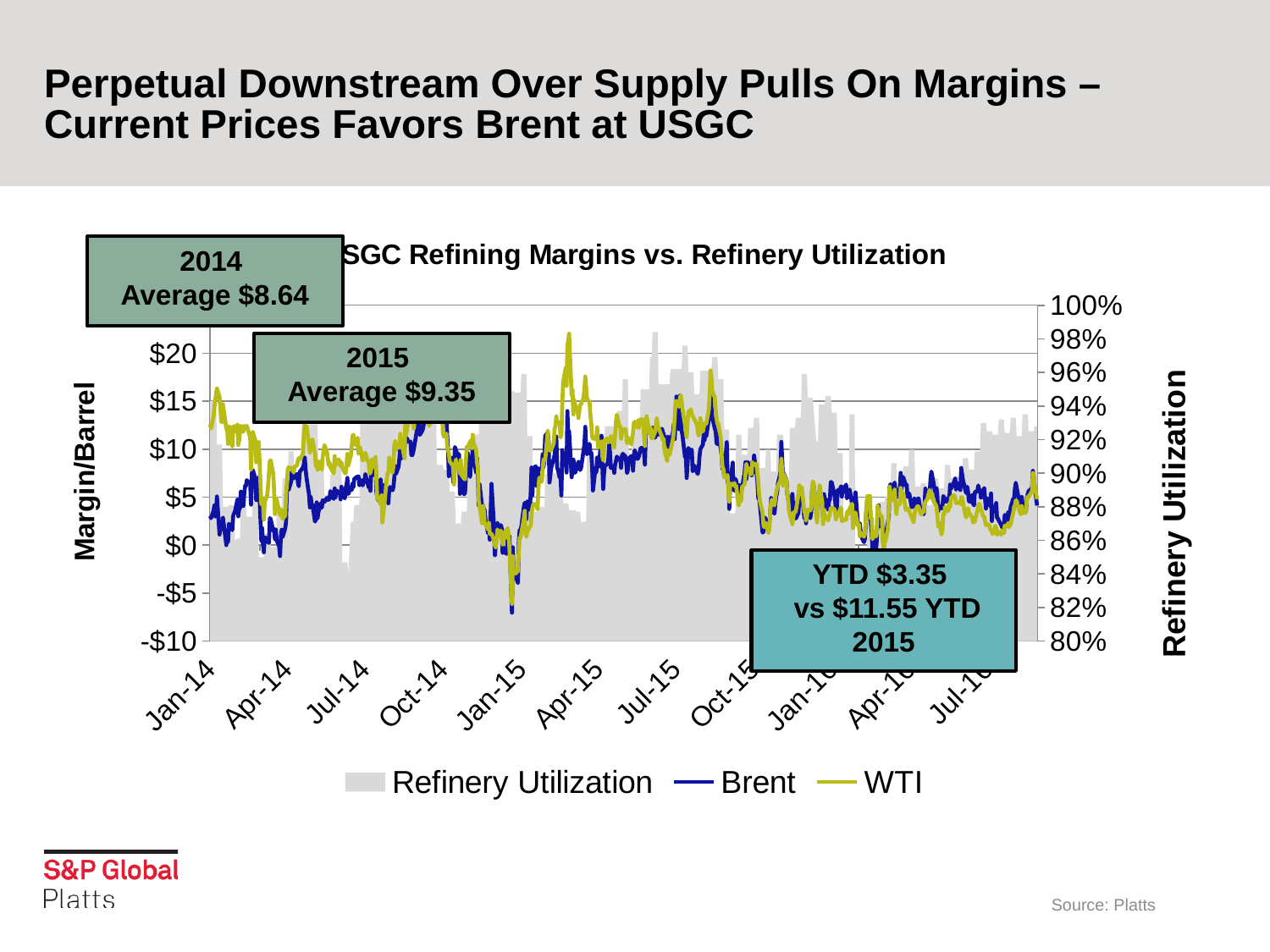

# Perpetual Downstream Over Supply Pulls On Margins – Current Prices Favors Brent at USGC

### Chart: USGC Refining Margins vs. Refinery Utilization

| Category | Refinery Utilization | Brent | WTI |
|---|---|---|---|
| 41641 | 0.943 | 3.03 | 12.61 |
| 41642 | 0.943 | 2.805 | 12.16 |
| 41645 | 0.943 | 3.57 | 13.38 |
| 41646 | 0.943 | 4.135 | 14.4 |
| 41647 | 0.943 | 2.985 | 14.98 |
| 41648 | 0.943 | 3.5 | 15.81 |
| 41649 | 0.917 | 5.07 | 16.35 |
| 41652 | 0.917 | 1.095 | 15.4 |
| 41653 | 0.917 | 1.89 | 14.29 |
| 41654 | 0.917 | 1.595 | 12.87 |
| 41655 | 0.917 | 1.855 | 12.82 |
| 41656 | 0.88 | 2.845 | 14.69 |
| 41660 | 0.88 | 0.0 | 12.11 |
| 41661 | 0.88 | 1.08 | 12.12 |
| 41662 | 0.88 | 0.345 | 10.55 |
| 41663 | 0.881 | 2.22 | 12.36 |
| 41666 | 0.881 | 1.81 | 12.21 |
| 41667 | 0.881 | 1.555 | 10.3 |
| 41668 | 0.881 | 3.025 | 12.12 |
| 41669 | 0.881 | 3.295 | 12.42 |
| 41670 | 0.86 | 3.465 | 11.79 |
| 41673 | 0.861 | 4.74 | 12.57 |
| 41674 | 0.861 | 2.995 | 10.44 |
| 41675 | 0.861 | 3.76 | 10.89 |
| 41676 | 0.861 | 3.83 | 11.71 |
| 41677 | 0.88 | 5.575 | 12.43 |
| 41680 | 0.88 | 4.085 | 11.81 |
| 41681 | 0.88 | 5.345 | 12.44 |
| 41682 | 0.88 | 6.18 | 12.32 |
| 41683 | 0.88 | 6.165 | 12.19 |
| 41684 | 0.874 | 6.775 | 12.44 |
| 41688 | 0.874 | 6.395 | 11.21 |
| 41689 | 0.874 | 4.215 | 7.9 |
| 41690 | 0.874 | 7.55 | 11.3 |
| 41691 | 0.883 | 7.83 | 11.81 |
| 41694 | 0.883 | 6.93 | 10.9 |
| 41695 | 0.883 | 4.69 | 8.64 |
| 41696 | 0.883 | 6.18 | 10.29 |
| 41697 | 0.883 | 5.435 | 9.02 |
| 41698 | 0.85 | 7.055 | 10.74 |
| 41701 | 0.85 | 0.465 | 4.28 |
| 41702 | 0.85 | 1.77 | 4.93 |
| 41703 | 0.85 | 0.055 | 4.33 |
| 41704 | 0.85 | -0.755 | 2.66 |
| 41705 | 0.864 | 0.81 | 4.49 |
| 41708 | 0.864 | 0.655 | 5.2 |
| 41709 | 0.864 | 0.255 | 6.31 |
| 41710 | 0.864 | 0.245 | 7.52 |
| 41711 | 0.864 | 2.815 | 8.77 |
| 41712 | 0.856 | 2.695 | 8.84 |
| 41715 | 0.856 | 1.46 | 7.41 |
| 41716 | 0.856 | 1.68 | 5.71 |
| 41717 | 0.856 | 0.62 | 3.23 |
| 41718 | 0.856 | 1.625 | 4.93 |
| 41719 | 0.88 | 0.485 | 4.73 |
| 41722 | 0.88 | -0.155 | 3.55 |
| 41723 | 0.88 | -1.15 | 3.13 |
| 41724 | 0.88 | 0.965 | 3.47 |
| 41725 | 0.88 | 1.605 | 3.68 |
| 41726 | 0.897 | 0.835 | 2.72 |
| 41729 | 0.897 | 1.735 | 3.08 |
| 41730 | 0.897 | 2.385 | 5.33 |
| 41731 | 0.897 | 5.915 | 6.32 |
| 41732 | 0.897 | 6.495 | 7.88 |
| 41733 | 0.913 | 5.75 | 8.14 |
| 41736 | 0.913 | 6.62 | 7.87 |
| 41737 | 0.913 | 7.895 | 8.07 |
| 41738 | 0.913 | 7.075 | 7.87 |
| 41739 | 0.913 | 6.955 | 7.56 |
| 41740 | 0.899 | 7.315 | 8.15 |
| 41743 | 0.899 | 7.4 | 8.34 |
| 41744 | 0.899 | 6.505 | 8.83 |
| 41745 | 0.899 | 6.135 | 9.07 |
| 41746 | 0.899 | 7.61 | 8.94 |
| 41750 | 0.941 | 8.1 | 9.55 |
| 41751 | 0.941 | 8.475 | 11.82 |
| 41752 | 0.941 | 9.125 | 12.62 |
| 41753 | 0.941 | 7.875 | 12.28 |
| 41754 | 0.929 | 7.05 | 12.39 |
| 41757 | 0.929 | 5.27 | 10.5 |
| 41758 | 0.929 | 3.93 | 9.66 |
| 41759 | 0.929 | 5.025 | 10.55 |
| 41760 | 0.929 | 4.265 | 9.95 |
| 41761 | 0.929 | 4.245 | 11.0 |
| 41764 | 0.929 | 2.455 | 9.55 |
| 41765 | 0.929 | 2.64 | 8.25 |
| 41766 | 0.929 | 4.45 | 8.76 |
| 41767 | 0.929 | 2.825 | 7.86 |
| 41768 | 0.906 | 3.45 | 8.54 |
| 41771 | 0.906 | 4.385 | 8.76 |
| 41772 | 0.906 | 3.895 | 7.89 |
| 41773 | 0.906 | 4.68 | 9.23 |
| 41774 | 0.906 | 4.63 | 9.77 |
| 41775 | 0.887 | 4.5 | 10.43 |
| 41778 | 0.887 | 4.93 | 9.71 |
| 41779 | 0.887 | 4.74 | 9.02 |
| 41780 | 0.887 | 4.71 | 8.34 |
| 41781 | 0.887 | 4.83 | 8.61 |
| 41782 | 0.899 | 5.63 | 8.13 |
| 41786 | 0.899 | 4.815 | 7.47 |
| 41787 | 0.899 | 5.915 | 9.29 |
| 41788 | 0.899 | 4.98 | 8.31 |
| 41789 | 0.9079999999999999 | 5.705 | 8.84 |
| 41792 | 0.9079999999999999 | 5.41 | 8.9 |
| 41793 | 0.9079999999999999 | 5.595 | 8.42 |
| 41794 | 0.9079999999999999 | 4.775 | 8.25 |
| 41795 | 0.9079999999999999 | 6.085 | 8.62 |
| 41796 | 0.847 | 5.32 | 8.06 |
| 41799 | 0.847 | 4.875 | 7.54 |
| 41800 | 0.847 | 5.965 | 7.46 |
| 41801 | 0.847 | 6.27 | 8.37 |
| 41802 | 0.847 | 7.01 | 9.51 |
| 41803 | 0.84 | 5.325 | 8.28 |
| 41806 | 0.871 | 6.04 | 9.31 |
| 41807 | 0.871 | 5.735 | 10.19 |
| 41808 | 0.871 | 6.46 | 11.36 |
| 41809 | 0.871 | 6.025 | 11.52 |
| 41810 | 0.881 | 6.9 | 10.68 |
| 41813 | 0.881 | 7.115 | 10.35 |
| 41814 | 0.881 | 7.12 | 11.17 |
| 41815 | 0.881 | 7.155 | 9.56 |
| 41816 | 0.881 | 6.26 | 9.94 |
| 41817 | 0.93 | 6.835 | 10.17 |
| 41820 | 0.93 | 6.22 | 8.82 |
| 41821 | 0.93 | 6.82 | 8.95 |
| 41822 | 0.93 | 6.555 | 9.12 |
| 41823 | 0.93 | 7.41 | 9.62 |
| 41827 | 0.945 | 6.0 | 8.52 |
| 41828 | 0.945 | 6.22 | 7.47 |
| 41829 | 0.945 | 5.655 | 7.55 |
| 41830 | 0.945 | 8.035 | 7.98 |
| 41831 | 0.949 | 7.27 | 8.96 |
| 41834 | 0.949 | 7.4 | 8.1 |
| 41835 | 0.949 | 8.875 | 9.19 |
| 41836 | 0.949 | 5.585 | 6.8 |
| 41837 | 0.949 | 4.955 | 4.8 |
| 41838 | 0.948 | 4.67 | 5.0 |
| 41841 | 0.948 | 6.84 | 4.25 |
| 41842 | 0.948 | 5.935 | 5.19 |
| 41843 | 0.948 | 5.49 | 2.35 |
| 41844 | 0.948 | 5.6 | 3.06 |
| 41845 | 0.946 | 6.26 | 3.98 |
| 41848 | 0.946 | 5.24 | 6.78 |
| 41849 | 0.946 | 4.83 | 7.45 |
| 41850 | 0.946 | 4.36 | 7.54 |
| 41851 | 0.946 | 5.695 | 9.13 |
| 41852 | 0.939 | 6.06 | 8.58 |
| 41855 | 0.939 | 5.72 | 7.54 |
| 41856 | 0.939 | 6.055 | 8.29 |
| 41857 | 0.939 | 6.995 | 10.4 |
| 41858 | 0.939 | 8.23 | 10.85 |
| 41859 | 0.944 | 7.435 | 9.91 |
| 41862 | 0.944 | 8.175 | 10.46 |
| 41863 | 0.944 | 9.005 | 10.16 |
| 41864 | 0.944 | 10.395 | 11.6 |
| 41865 | 0.944 | 9.045 | 10.76 |
| 41866 | 0.969 | 9.975 | 10.45 |
| 41869 | 0.969 | 10.065 | 9.05 |
| 41870 | 0.969 | 11.57 | 13.37 |
| 41871 | 0.969 | 10.695 | 11.52 |
| 41872 | 0.969 | 11.14 | 12.19 |
| 41873 | 0.962 | 10.805 | 12.64 |
| 41876 | 0.962 | 10.785 | 13.45 |
| 41877 | 0.962 | 9.4 | 13.51 |
| 41878 | 0.962 | 9.355 | 13.05 |
| 41879 | 0.962 | 9.64 | 12.77 |
| 41880 | 0.956 | 10.075 | 12.15 |
| 41884 | 0.956 | 12.215 | 16.219999 |
| 41885 | 0.956 | 14.415 | 16.860001 |
| 41886 | 0.956 | 13.175 | 16.75 |
| 41887 | 0.95 | 11.485 | 14.45 |
| 41890 | 0.95 | 11.96 | 14.27 |
| 41891 | 0.95 | 12.31 | 14.99 |
| 41892 | 0.95 | 12.8 | 14.64 |
| 41893 | 0.95 | 13.165 | 13.63 |
| 41894 | 0.93 | 12.87 | 14.12 |
| 41897 | 0.93 | 13.17 | 13.75 |
| 41898 | 0.93 | 12.575 | 12.44 |
| 41899 | 0.93 | 14.07 | 14.81 |
| 41900 | 0.93 | 13.825 | 14.61 |
| 41901 | 0.934 | 14.455 | 15.78 |
| 41904 | 0.934 | 15.805 | 16.66 |
| 41905 | 0.934 | 16.495001 | 16.34 |
| 41906 | 0.934 | 17.245001 | 14.93 |
| 41907 | 0.905 | 16.635 | 14.87 |
| 41908 | 0.905 | 15.31 | 13.97 |
| 41911 | 0.905 | 15.86 | 14.0 |
| 41912 | 0.905 | 13.59 | 13.88 |
| 41913 | 0.905 | 13.625 | 14.39 |
| 41914 | 0.905 | 14.935 | 11.69 |
| 41915 | 0.902 | 13.31 | 11.32 |
| 41918 | 0.902 | 14.04 | 11.63 |
| 41919 | 0.902 | 11.46 | 10.42 |
| 41920 | 0.902 | 10.14 | 9.91 |
| 41921 | 0.902 | 7.19 | 9.58 |
| 41922 | 0.889 | 8.785 | 8.74 |
| 41925 | 0.889 | 9.125 | 8.35 |
| 41926 | 0.889 | 6.535 | 8.19 |
| 41927 | 0.889 | 6.665 | 6.32 |
| 41928 | 0.889 | 10.225 | 7.71 |
| 41929 | 0.87 | 9.955 | 8.92 |
| 41932 | 0.87 | 9.275 | 7.87 |
| 41933 | 0.87 | 9.48 | 8.41 |
| 41934 | 0.87 | 5.335 | 7.48 |
| 41935 | 0.87 | 8.405 | 8.88 |
| 41936 | 0.877 | 5.94 | 7.29 |
| 41939 | 0.877 | 5.295 | 6.93 |
| 41940 | 0.877 | 5.43 | 6.85 |
| 41941 | 0.877 | 7.125 | 8.9 |
| 41942 | 0.877 | 8.48 | 10.25 |
| 41943 | 0.897 | 9.625 | 10.22 |
| 41946 | 0.897 | 7.135 | 10.76 |
| 41947 | 0.897 | 8.75 | 10.93 |
| 41948 | 0.897 | 8.83 | 10.11 |
| 41949 | 0.897 | 10.31 | 11.5 |
| 41950 | 0.923 | 8.975 | 10.62 |
| 41953 | 0.923 | 7.575 | 9.9 |
| 41954 | 0.923 | 9.09 | 8.61 |
| 41955 | 0.923 | 7.445 | 8.09 |
| 41956 | 0.923 | 4.14 | 4.7 |
| 41957 | 0.939 | 6.33 | 4.03 |
| 41960 | 0.939 | 3.995 | 2.28 |
| 41961 | 0.939 | 4.115 | 4.07 |
| 41962 | 0.939 | 3.775 | 3.59 |
| 41963 | 0.939 | 3.625 | 2.27 |
| 41964 | 0.938 | 2.595 | 2.15 |
| 41967 | 0.938 | 1.22 | 1.63 |
| 41968 | 0.938 | 1.78 | 2.32 |
| 41969 | 0.938 | 0.56 | 1.18 |
| 41971 | 0.958 | 6.39 | 1.19 |
| 41974 | 0.958 | 1.855 | 0.5 |
| 41975 | 0.958 | -1.055 | -0.03 |
| 41976 | 0.958 | -0.075 | -0.25 |
| 41977 | 0.958 | 1.7 | 0.54 |
| 41978 | 0.948 | 2.315 | 1.62 |
| 41981 | 0.948 | 1.3 | 0.88 |
| 41982 | 0.948 | 2.09 | 1.52 |
| 41983 | 0.948 | 1.72 | 0.95 |
| 41984 | 0.948 | -0.805 | 0.06 |
| 41985 | 0.953 | -0.235 | 0.8 |
| 41988 | 0.953 | -0.89 | 1.62 |
| 41989 | 0.953 | -0.89 | 0.76 |
| 41990 | 0.953 | 0.725 | 1.75 |
| 41991 | 0.953 | -0.29 | 1.13 |
| 41992 | 0.949 | 0.94 | -0.3 |
| 41995 | 0.949 | -7.05 | -6.14 |
| 41996 | 0.949 | -0.225 | -1.17 |
| 41997 | 0.949 | -3.15 | -2.97 |
| 41999 | 0.948 | -3.15 | -2.97 |
| 42002 | 0.948 | -3.96 | -2.72 |
| 42003 | 0.948 | 0.3 | -0.57 |
| 42004 | 0.948 | 1.555 | 0.76 |
| 42005 | 0.948 | 1.555 | 0.76 |
| 42006 | 0.959 | 1.96 | 1.25 |
| 42009 | 0.959 | 4.01 | 2.77 |
| 42010 | 0.959 | 4.425 | 3.57 |
| 42011 | 0.959 | 3.28 | 1.23 |
| 42012 | 0.959 | 2.69 | 0.87 |
| 42013 | 0.922 | 4.575 | 1.37 |
| 42016 | 0.922 | 3.695 | 1.92 |
| 42017 | 0.922 | 5.43 | 1.96 |
| 42018 | 0.922 | 8.09 | 3.22 |
| 42019 | 0.922 | 5.18 | 3.87 |
| 42020 | 0.877 | 8.005 | 4.27 |
| 42023 | 0.877 | 8.225 | 4.27 |
| 42024 | 0.877 | 6.165 | 4.08 |
| 42025 | 0.877 | 6.525 | 3.72 |
| 42026 | 0.877 | 8.01 | 5.87 |
| 42027 | 0.88 | 7.9 | 7.02 |
| 42030 | 0.88 | 7.96 | 6.6 |
| 42031 | 0.88 | 9.465 | 7.86 |
| 42032 | 0.88 | 8.15 | 8.93 |
| 42033 | 0.88 | 8.86 | 8.85 |
| 42034 | 0.899 | 11.375 | 8.84 |
| 42037 | 0.899 | 11.755 | 11.9 |
| 42038 | 0.899 | 10.81 | 10.17 |
| 42039 | 0.899 | 6.535 | 9.92 |
| 42040 | 0.899 | 7.29 | 9.84 |
| 42041 | 0.9 | 8.055 | 9.93 |
| 42044 | 0.9 | 9.01 | 10.61 |
| 42045 | 0.9 | 9.405 | 12.16 |
| 42046 | 0.9 | 10.32 | 12.44 |
| 42047 | 0.9 | 11.315 | 13.42 |
| 42048 | 0.899 | 8.145 | 12.77 |
| 42051 | 0.899 | 7.05 | 12.77 |
| 42052 | 0.899 | 7.025 | 11.22 |
| 42053 | 0.899 | 5.17 | 11.5 |
| 42054 | 0.899 | 9.91 | 14.55 |
| 42055 | 0.882 | 9.04 | 16.950001 |
| 42058 | 0.882 | 9.585 | 18.469999 |
| 42059 | 0.882 | 7.565 | 16.59 |
| 42060 | 0.882 | 13.975 | 20.719999 |
| 42061 | 0.882 | 11.48 | 21.33 |
| 42062 | 0.878 | 11.86 | 22.040001 |
| 42065 | 0.878 | 7.075 | 15.65 |
| 42066 | 0.878 | 7.9 | 16.190001 |
| 42067 | 0.878 | 8.915 | 13.62 |
| 42068 | 0.878 | 8.365 | 15.12 |
| 42069 | 0.878 | 7.535 | 14.64 |
| 42072 | 0.877 | 8.265 | 14.01 |
| 42073 | 0.877 | 8.69 | 13.24 |
| 42074 | 0.877 | 8.405 | 13.99 |
| 42075 | 0.877 | 7.825 | 14.61 |
| 42076 | 0.871 | 8.025 | 14.69 |
| 42079 | 0.871 | 9.865 | 15.36 |
| 42080 | 0.871 | 10.54 | 16.360001 |
| 42081 | 0.871 | 12.33 | 17.57 |
| 42082 | 0.871 | 10.125 | 16.41 |
| 42083 | 0.91 | 9.465 | 15.24 |
| 42086 | 0.91 | 10.56 | 14.91 |
| 42087 | 0.91 | 9.45 | 13.55 |
| 42088 | 0.91 | 9.705 | 12.69 |
| 42089 | 0.91 | 8.25 | 11.31 |
| 42090 | 0.91 | 5.695 | 11.1 |
| 42093 | 0.91 | 8.085 | 11.09 |
| 42094 | 0.91 | 7.615 | 11.23 |
| 42095 | 0.91 | 9.12 | 12.28 |
| 42096 | 0.91 | 8.2 | 10.21 |
| 42097 | 0.91 | 8.2 | 10.21 |
| 42100 | 0.91 | 11.4 | 10.83 |
| 42101 | 0.91 | 8.275 | 9.27 |
| 42102 | 0.91 | 5.855 | 8.86 |
| 42103 | 0.91 | 7.5 | 10.15 |
| 42104 | 0.928 | 8.305 | 11.03 |
| 42107 | 0.928 | 8.41 | 11.1 |
| 42108 | 0.928 | 8.98 | 10.71 |
| 42109 | 0.928 | 10.47 | 10.93 |
| 42110 | 0.928 | 9.68 | 11.02 |
| 42111 | 0.928 | 8.045 | 11.37 |
| 42114 | 0.928 | 8.19 | 10.48 |
| 42115 | 0.922 | 7.53 | 10.15 |
| 42116 | 0.922 | 8.405 | 11.45 |
| 42117 | 0.922 | 8.775 | 12.93 |
| 42118 | 0.937 | 9.225 | 13.59 |
| 42121 | 0.937 | 8.89 | 12.39 |
| 42122 | 0.937 | 9.07 | 12.41 |
| 42123 | 0.937 | 8.06 | 11.09 |
| 42124 | 0.937 | 9.32 | 11.63 |
| 42125 | 0.956 | 9.52 | 12.06 |
| 42128 | 0.956 | 9.26 | 12.09 |
| 42129 | 0.956 | 8.675 | 11.69 |
| 42130 | 0.956 | 7.51 | 10.65 |
| 42131 | 0.956 | 7.84 | 11.21 |
| 42132 | 0.912 | 8.995 | 11.09 |
| 42135 | 0.912 | 9.275 | 10.49 |
| 42136 | 0.924 | 8.915 | 11.23 |
| 42137 | 0.924 | 7.76 | 11.75 |
| 42138 | 0.924 | 9.25 | 12.7 |
| 42139 | 0.931 | 9.9 | 12.86 |
| 42142 | 0.931 | 8.99 | 12.27 |
| 42143 | 0.931 | 9.035 | 12.99 |
| 42144 | 0.931 | 9.31 | 12.25 |
| 42145 | 0.931 | 9.66 | 13.06 |
| 42146 | 0.95 | 10.13 | 13.1 |
| 42149 | 0.95 | 10.13 | 13.1 |
| 42150 | 0.95 | 9.625 | 11.38 |
| 42151 | 0.95 | 8.395 | 10.33 |
| 42152 | 0.95 | 11.405 | 12.13 |
| 42153 | 0.95 | 12.48 | 13.43 |
| 42156 | 0.95 | 11.75 | 11.99 |
| 42157 | 0.969 | 11.78 | 11.6 |
| 42158 | 0.969 | 11.735 | 12.2 |
| 42159 | 0.969 | 11.255 | 11.13 |
| 42160 | 0.984 | 12.27 | 11.13 |
| 42163 | 0.984 | 11.195 | 11.82 |
| 42164 | 0.984 | 11.56 | 12.57 |
| 42165 | 0.984 | 12.89 | 13.2 |
| 42166 | 0.984 | 11.935 | 12.43 |
| 42167 | 0.953 | 11.52 | 12.25 |
| 42170 | 0.953 | 11.88 | 11.53 |
| 42171 | 0.953 | 12.135 | 11.33 |
| 42172 | 0.953 | 11.78 | 10.95 |
| 42173 | 0.953 | 11.6 | 11.09 |
| 42174 | 0.953 | 11.14 | 9.89 |
| 42177 | 0.953 | 10.485 | 8.76 |
| 42178 | 0.953 | 11.295 | 9.86 |
| 42179 | 0.953 | 10.095 | 9.6 |
| 42180 | 0.953 | 10.475 | 9.41 |
| 42181 | 0.962 | 10.88 | 9.87 |
| 42184 | 0.962 | 11.775 | 11.09 |
| 42185 | 0.962 | 12.64 | 12.02 |
| 42186 | 0.962 | 11.05 | 13.47 |
| 42187 | 0.962 | 13.08 | 15.02 |
| 42188 | 0.962 | 15.485 | 15.02 |
| 42191 | 0.962 | 12.085 | 14.41 |
| 42192 | 0.962 | 15.59 | 15.29 |
| 42193 | 0.962 | 13.665 | 15.65 |
| 42194 | 0.962 | 11.945 | 15.09 |
| 42195 | 0.976 | 11.485 | 14.22 |
| 42198 | 0.976 | 9.17 | 12.54 |
| 42199 | 0.976 | 9.335 | 11.82 |
| 42200 | 0.976 | 7.0 | 11.27 |
| 42201 | 0.976 | 8.425 | 12.87 |
| 42202 | 0.96 | 10.125 | 13.88 |
| 42205 | 0.96 | 9.68 | 14.14 |
| 42206 | 0.96 | 9.96 | 13.6 |
| 42207 | 0.96 | 7.705 | 13.47 |
| 42208 | 0.96 | 7.845 | 13.28 |
| 42209 | 0.947 | 8.305 | 13.11 |
| 42212 | 0.947 | 7.61 | 12.56 |
| 42213 | 0.947 | 7.415 | 11.93 |
| 42214 | 0.947 | 7.95 | 11.42 |
| 42215 | 0.947 | 9.255 | 11.98 |
| 42216 | 0.961 | 10.0 | 13.24 |
| 42219 | 0.961 | 10.475 | 11.83 |
| 42220 | 0.961 | 11.63 | 12.31 |
| 42221 | 0.961 | 10.94 | 12.56 |
| 42222 | 0.961 | 12.08 | 12.7 |
| 42223 | 0.961 | 11.385 | 12.66 |
| 42226 | 0.961 | 13.145 | 14.15 |
| 42227 | 0.961 | 14.225 | 15.82 |
| 42228 | 0.961 | 15.96 | 18.209999 |
| 42229 | 0.961 | 14.405 | 17.49 |
| 42230 | 0.969 | 13.34 | 16.09 |
| 42233 | 0.969 | 12.135 | 15.34 |
| 42234 | 0.969 | 11.865 | 14.01 |
| 42235 | 0.969 | 10.645 | 13.23 |
| 42236 | 0.969 | 10.52 | 12.61 |
| 42237 | 0.956 | 11.57 | 12.72 |
| 42240 | 0.956 | 10.015 | 11.2 |
| 42241 | 0.956 | 9.31 | 9.34 |
| 42242 | 0.956 | 7.925 | 8.17 |
| 42243 | 0.956 | 8.185 | 7.96 |
| 42244 | 0.926 | 7.15 | 7.09 |
| 42247 | 0.926 | 10.73 | 7.32 |
| 42248 | 0.926 | 6.53 | 7.26 |
| 42249 | 0.926 | 6.925 | 5.35 |
| 42250 | 0.926 | 3.78 | 4.53 |
| 42251 | 0.876 | 6.515 | 6.39 |
| 42254 | 0.876 | 8.605 | 6.39 |
| 42255 | 0.876 | 5.8 | 6.25 |
| 42256 | 0.876 | 5.67 | 6.48 |
| 42257 | 0.876 | 6.915 | 6.07 |
| 42258 | 0.923 | 6.705 | 6.21 |
| 42261 | 0.923 | 4.965 | 4.17 |
| 42262 | 0.923 | 6.235 | 4.97 |
| 42263 | 0.923 | 5.01 | 4.5 |
| 42264 | 0.923 | 5.67 | 4.66 |
| 42265 | 0.911 | 6.045 | 6.07 |
| 42268 | 0.911 | 7.55 | 6.33 |
| 42269 | 0.911 | 8.65 | 7.42 |
| 42270 | 0.911 | 6.88 | 8.44 |
| 42271 | 0.911 | 7.785 | 7.87 |
| 42272 | 0.927 | 8.655 | 8.07 |
| 42275 | 0.927 | 7.755 | 7.37 |
| 42276 | 0.927 | 7.275 | 7.45 |
| 42277 | 0.927 | 8.625 | 8.64 |
| 42278 | 0.927 | 7.57 | 8.41 |
| 42279 | 0.933 | 9.34 | 8.33 |
| 42282 | 0.933 | 7.4 | 8.5 |
| 42283 | 0.933 | 6.64 | 7.46 |
| 42284 | 0.933 | 4.86 | 6.58 |
| 42285 | 0.933 | 4.92 | 5.31 |
| 42286 | 0.903 | 4.08 | 4.54 |
| 42289 | 0.903 | 1.32 | 3.39 |
| 42290 | 0.903 | 1.325 | 2.11 |
| 42291 | 0.903 | 1.99 | 1.85 |
| 42292 | 0.903 | 2.86 | 2.31 |
| 42293 | 0.914 | 2.505 | 2.31 |
| 42296 | 0.914 | 2.03 | 1.25 |
| 42297 | 0.914 | 2.315 | 1.64 |
| 42298 | 0.914 | 3.225 | 3.44 |
| 42299 | 0.901 | 4.915 | 4.47 |
| 42300 | 0.901 | 4.16 | 4.73 |
| 42303 | 0.901 | 3.265 | 4.14 |
| 42304 | 0.901 | 4.3 | 4.98 |
| 42305 | 0.901 | 5.08 | 5.5 |
| 42306 | 0.923 | 5.425 | 5.92 |
| 42307 | 0.923 | 6.415 | 6.19 |
| 42310 | 0.923 | 7.555 | 6.77 |
| 42311 | 0.923 | 10.76 | 9.0 |
| 42312 | 0.923 | 8.835 | 7.7 |
| 42313 | 0.923 | 6.37 | 6.18 |
| 42314 | 0.911 | 7.45 | 7.37 |
| 42317 | 0.895 | 6.79 | 6.7 |
| 42318 | 0.895 | 5.345 | 5.36 |
| 42319 | 0.895 | 4.89 | 4.78 |
| 42320 | 0.895 | 4.005 | 3.6 |
| 42321 | 0.927 | 3.41 | 3.16 |
| 42324 | 0.927 | 5.335 | 2.16 |
| 42325 | 0.927 | 3.685 | 2.89 |
| 42326 | 0.927 | 4.425 | 3.46 |
| 42327 | 0.927 | 3.47 | 3.38 |
| 42328 | 0.933 | 2.77 | 3.54 |
| 42331 | 0.933 | 3.32 | 5.2 |
| 42332 | 0.933 | 4.76 | 6.27 |
| 42333 | 0.933 | 5.565 | 6.04 |
| 42334 | 0.933 | 5.545 | 6.03 |
| 42335 | 0.959 | 5.615 | 6.03 |
| 42338 | 0.959 | 2.81 | 3.43 |
| 42339 | 0.959 | 3.355 | 3.34 |
| 42340 | 0.959 | 2.27 | 2.56 |
| 42341 | 0.959 | 3.645 | 2.99 |
| 42342 | 0.945 | 3.325 | 3.66 |
| 42345 | 0.945 | 2.8 | 3.6 |
| 42346 | 0.945 | 3.41 | 3.89 |
| 42347 | 0.945 | 5.54 | 5.74 |
| 42348 | 0.945 | 6.275 | 6.65 |
| 42349 | 0.937 | 6.195 | 6.39 |
| 42352 | 0.919 | 3.895 | 2.97 |
| 42353 | 0.919 | 3.02 | 2.36 |
| 42354 | 0.919 | 4.1 | 4.21 |
| 42355 | 0.941 | 4.54 | 5.27 |
| 42356 | 0.941 | 4.735 | 6.21 |
| 42359 | 0.941 | 4.565 | 4.47 |
| 42360 | 0.941 | 2.87 | 2.18 |
| 42361 | 0.941 | 5.32 | 3.67 |
| 42362 | 0.941 | 4.82 | 2.99 |
| 42363 | 0.946 | 4.82 | 2.99 |
| 42366 | 0.946 | 3.67 | 2.58 |
| 42367 | 0.946 | 4.72 | 2.99 |
| 42368 | 0.946 | 4.725 | 3.32 |
| 42369 | 0.946 | 6.565 | 3.88 |
| 42370 | 0.936 | 6.565 | 3.88 |
| 42373 | 0.936 | 5.4 | 3.79 |
| 42374 | 0.936 | 4.785 | 3.53 |
| 42375 | 0.936 | 3.71 | 2.67 |
| 42376 | 0.936 | 3.665 | 3.24 |
| 42377 | 0.912 | 5.705 | 3.0 |
| 42380 | 0.912 | 5.825 | 3.72 |
| 42381 | 0.912 | 6.14 | 3.89 |
| 42382 | 0.912 | 5.05 | 2.47 |
| 42383 | 0.912 | 6.055 | 2.53 |
| 42384 | 0.874 | 5.515 | 2.64 |
| 42387 | 0.874 | 6.315 | 2.64 |
| 42388 | 0.874 | 4.875 | 3.39 |
| 42389 | 0.874 | 5.255 | 3.56 |
| 42390 | 0.874 | 5.395 | 3.22 |
| 42391 | 0.935 | 5.805 | 3.79 |
| 42394 | 0.935 | 4.39 | 4.31 |
| 42395 | 0.935 | 3.425 | 1.77 |
| 42396 | 0.935 | 3.845 | 2.18 |
| 42397 | 0.935 | 4.32 | 2.61 |
| 42398 | 0.831 | 5.49 | 3.4 |
| 42401 | 0.831 | 2.09 | 2.0 |
| 42402 | 0.831 | 2.24 | 2.19 |
| 42403 | 0.831 | 2.25 | 0.92 |
| 42404 | 0.831 | 1.455 | 1.34 |
| 42405 | 0.847 | 0.845 | 1.21 |
| 42408 | 0.847 | 0.3 | 0.88 |
| 42409 | 0.847 | 0.645 | 1.15 |
| 42410 | 0.847 | 2.295 | 2.43 |
| 42411 | 0.847 | 4.195 | 4.39 |
| 42412 | 0.878 | 4.33 | 5.11 |
| 42415 | 0.878 | 3.37 | 5.11 |
| 42416 | 0.878 | 2.245 | 2.77 |
| 42417 | 0.878 | 1.355 | 2.78 |
| 42418 | 0.878 | -0.515 | 0.65 |
| 42419 | 0.863 | 0.985 | 1.45 |
| 42422 | 0.863 | -0.545 | 0.89 |
| 42423 | 0.863 | 0.47 | 1.2 |
| 42424 | 0.863 | 3.775 | 4.12 |
| 42425 | 0.863 | 4.16 | 3.75 |
| 42426 | 0.883 | 1.935 | 3.25 |
| 42429 | 0.883 | 2.645 | 2.97 |
| 42430 | 0.883 | 1.075 | 0.5 |
| 42431 | 0.883 | -0.39 | -0.49 |
| 42432 | 0.883 | 0.66 | 0.26 |
| 42433 | 0.886 | 0.775 | 0.38 |
| 42436 | 0.886 | 2.405 | 1.67 |
| 42437 | 0.886 | 2.985 | 3.97 |
| 42438 | 0.886 | 6.06 | 6.1 |
| 42439 | 0.886 | 6.35 | 5.41 |
| 42440 | 0.906 | 5.53 | 4.61 |
| 42443 | 0.906 | 6.315 | 5.36 |
| 42444 | 0.906 | 6.515 | 5.79 |
| 42445 | 0.906 | 5.67 | 4.2 |
| 42446 | 0.906 | 4.99 | 3.23 |
| 42447 | 0.884 | 4.985 | 4.16 |
| 42450 | 0.884 | 5.995 | 4.3 |
| 42451 | 0.884 | 7.54 | 5.96 |
| 42452 | 0.884 | 5.865 | 5.05 |
| 42453 | 0.884 | 7.095 | 5.4 |
| 42454 | 0.904 | 7.095 | 5.4 |
| 42457 | 0.904 | 6.205 | 3.65 |
| 42458 | 0.904 | 6.315 | 3.89 |
| 42459 | 0.904 | 5.03 | 3.69 |
| 42460 | 0.904 | 5.12 | 3.82 |
| 42461 | 0.914 | 5.39 | 3.54 |
| 42464 | 0.914 | 3.945 | 2.85 |
| 42465 | 0.914 | 4.16 | 2.69 |
| 42466 | 0.914 | 3.965 | 2.37 |
| 42467 | 0.914 | 4.845 | 3.02 |
| 42468 | 0.892 | 4.27 | 3.67 |
| 42471 | 0.892 | 4.83 | 4.07 |
| 42472 | 0.892 | 4.88 | 3.98 |
| 42473 | 0.892 | 4.35 | 3.75 |
| 42474 | 0.892 | 3.595 | 3.38 |
| 42475 | 0.894 | 3.695 | 3.21 |
| 42478 | 0.894 | 3.21 | 3.5 |
| 42479 | 0.894 | 4.2 | 4.27 |
| 42480 | 0.894 | 5.895 | 4.52 |
| 42481 | 0.894 | 5.45 | 4.64 |
| 42482 | 0.881 | 5.175 | 4.73 |
| 42485 | 0.881 | 5.42 | 5.75 |
| 42486 | 0.881 | 6.945 | 5.06 |
| 42487 | 0.881 | 7.665 | 4.91 |
| 42488 | 0.881 | 7.185 | 5.39 |
| 42489 | 0.897 | 6.76 | 4.67 |
| 42492 | 0.897 | 5.1 | 4.23 |
| 42493 | 0.897 | 5.915 | 3.98 |
| 42494 | 0.897 | 5.185 | 3.08 |
| 42495 | 0.897 | 3.525 | 1.95 |
| 42496 | 0.891 | 4.1 | 2.39 |
| 42499 | 0.891 | 3.815 | 1.1 |
| 42500 | 0.891 | 3.97 | 1.59 |
| 42501 | 0.891 | 5.115 | 3.33 |
| 42502 | 0.891 | 4.985 | 3.17 |
| 42503 | 0.905 | 4.575 | 3.99 |
| 42506 | 0.905 | 4.535 | 3.56 |
| 42507 | 0.905 | 4.96 | 3.61 |
| 42508 | 0.905 | 4.865 | 4.38 |
| 42509 | 0.905 | 6.31 | 3.97 |
| 42510 | 0.897 | 5.87 | 4.95 |
| 42513 | 0.897 | 6.445 | 5.21 |
| 42514 | 0.897 | 6.665 | 5.21 |
| 42515 | 0.897 | 6.975 | 4.84 |
| 42516 | 0.897 | 5.805 | 4.36 |
| 42517 | 0.898 | 6.43 | 4.44 |
| 42520 | 0.898 | 6.4 | 4.41 |
| 42521 | 0.898 | 5.75 | 4.27 |
| 42522 | 0.898 | 8.045 | 5.01 |
| 42523 | 0.898 | 7.435 | 4.97 |
| 42524 | 0.909 | 6.83 | 4.48 |
| 42527 | 0.909 | 5.64 | 3.06 |
| 42528 | 0.909 | 5.415 | 2.88 |
| 42529 | 0.909 | 6.09 | 3.75 |
| 42530 | 0.909 | 5.56 | 3.83 |
| 42531 | 0.902 | 4.565 | 3.37 |
| 42534 | 0.902 | 4.515 | 3.02 |
| 42535 | 0.902 | 5.21 | 2.8 |
| 42536 | 0.902 | 4.31 | 2.35 |
| 42537 | 0.902 | 4.145 | 2.4 |
| 42538 | 0.913 | 5.535 | 2.5 |
| 42541 | 0.913 | 5.625 | 3.56 |
| 42542 | 0.913 | 6.22 | 4.17 |
| 42543 | 0.913 | 5.6 | 4.31 |
| 42544 | 0.913 | 5.825 | 4.08 |
| 42545 | 0.93 | 4.94 | 3.78 |
| 42548 | 0.93 | 5.215 | 2.94 |
| 42549 | 0.93 | 5.925 | 2.95 |
| 42550 | 0.93 | 4.785 | 2.51 |
| 42551 | 0.93 | 3.805 | 2.07 |
| 42552 | 0.925 | 4.88 | 2.14 |
| 42555 | 0.925 | 4.665 | 2.12 |
| 42556 | 0.925 | 4.085 | 1.64 |
| 42557 | 0.925 | 5.385 | 1.55 |
| 42558 | 0.925 | 2.515 | 1.38 |
| 42559 | 0.923 | 3.805 | 1.15 |
| 42562 | 0.923 | 3.895 | 2.01 |
| 42563 | 0.923 | 4.39 | 1.79 |
| 42564 | 0.923 | 2.825 | 1.05 |
| 42565 | 0.923 | 2.79 | 1.39 |
| 42566 | 0.932 | 2.575 | 1.38 |
| 42569 | 0.932 | 2.085 | 1.09 |
| 42570 | 0.932 | 1.835 | 1.51 |
| 42571 | 0.932 | 2.22 | 1.5 |
| 42572 | 0.932 | 1.315 | 1.31 |
| 42573 | 0.924 | 3.15 | 2.02 |
| 42576 | 0.924 | 2.435 | 1.95 |
| 42577 | 0.924 | 3.41 | 2.3 |
| 42578 | 0.924 | 2.635 | 1.87 |
| 42579 | 0.924 | 3.06 | 2.02 |
| 42580 | 0.933 | 3.965 | 2.19 |
| 42583 | 0.933 | 4.855 | 3.39 |
| 42584 | 0.933 | 4.87 | 3.99 |
| 42585 | 0.933 | 5.89 | 4.15 |
| 42586 | 0.933 | 6.505 | 4.64 |
| 42587 | 0.922 | 5.985 | 4.63 |
| 42590 | 0.922 | 4.615 | 3.61 |
| 42591 | 0.922 | 4.165 | 3.39 |
| 42592 | 0.922 | 3.93 | 3.2 |
| 42593 | 0.922 | 5.025 | 4.07 |
| 42594 | 0.935 | 4.2 | 3.34 |
| 42597 | 0.935 | 3.76 | 3.36 |
| 42598 | 0.935 | 3.54 | 3.37 |
| 42599 | 0.935 | 4.905 | 4.88 |
| 42600 | 0.935 | 5.315 | 5.06 |
| 42601 | 0.925 | 5.62 | 5.0 |
| 42604 | 0.925 | 5.875 | 5.48 |
| 42605 | 0.925 | 5.87 | 5.56 |
| 42606 | 0.925 | 7.74 | 7.54 |
| 42607 | 0.925 | 7.11 | 7.4 |
| 42608 | 0.928 | 6.18 | 6.24 |
| 42611 | 0.928 | 4.12 | 4.8 |
2014
Average $8.64
2015
Average $9.35
YTD $3.35
 vs $11.55 YTD 2015
Source: Platts